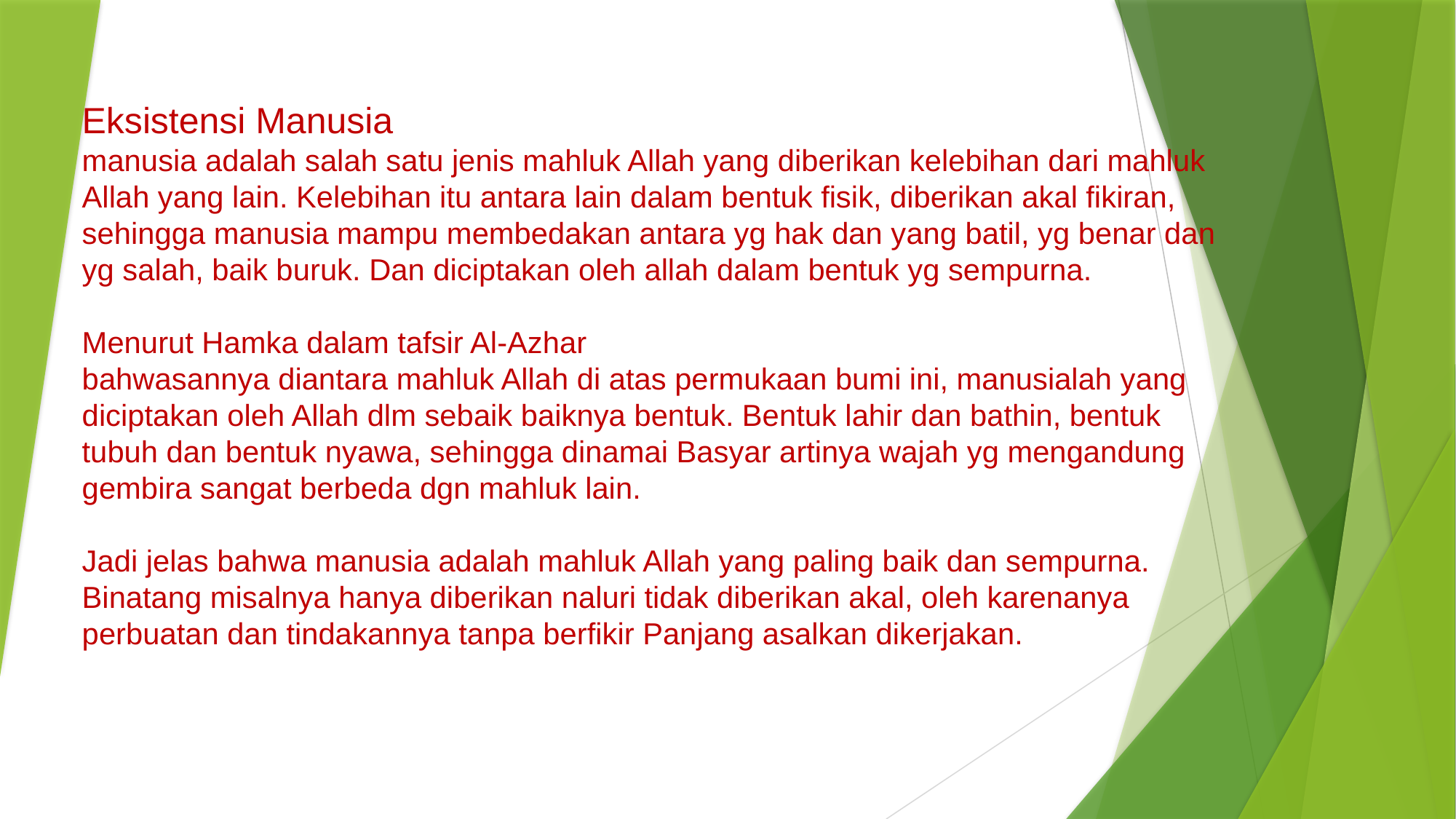

# Eksistensi Manusia manusia adalah salah satu jenis mahluk Allah yang diberikan kelebihan dari mahluk Allah yang lain. Kelebihan itu antara lain dalam bentuk fisik, diberikan akal fikiran, sehingga manusia mampu membedakan antara yg hak dan yang batil, yg benar dan yg salah, baik buruk. Dan diciptakan oleh allah dalam bentuk yg sempurna. Menurut Hamka dalam tafsir Al-Azhar bahwasannya diantara mahluk Allah di atas permukaan bumi ini, manusialah yang diciptakan oleh Allah dlm sebaik baiknya bentuk. Bentuk lahir dan bathin, bentuk tubuh dan bentuk nyawa, sehingga dinamai Basyar artinya wajah yg mengandung gembira sangat berbeda dgn mahluk lain. Jadi jelas bahwa manusia adalah mahluk Allah yang paling baik dan sempurna. Binatang misalnya hanya diberikan naluri tidak diberikan akal, oleh karenanya perbuatan dan tindakannya tanpa berfikir Panjang asalkan dikerjakan.